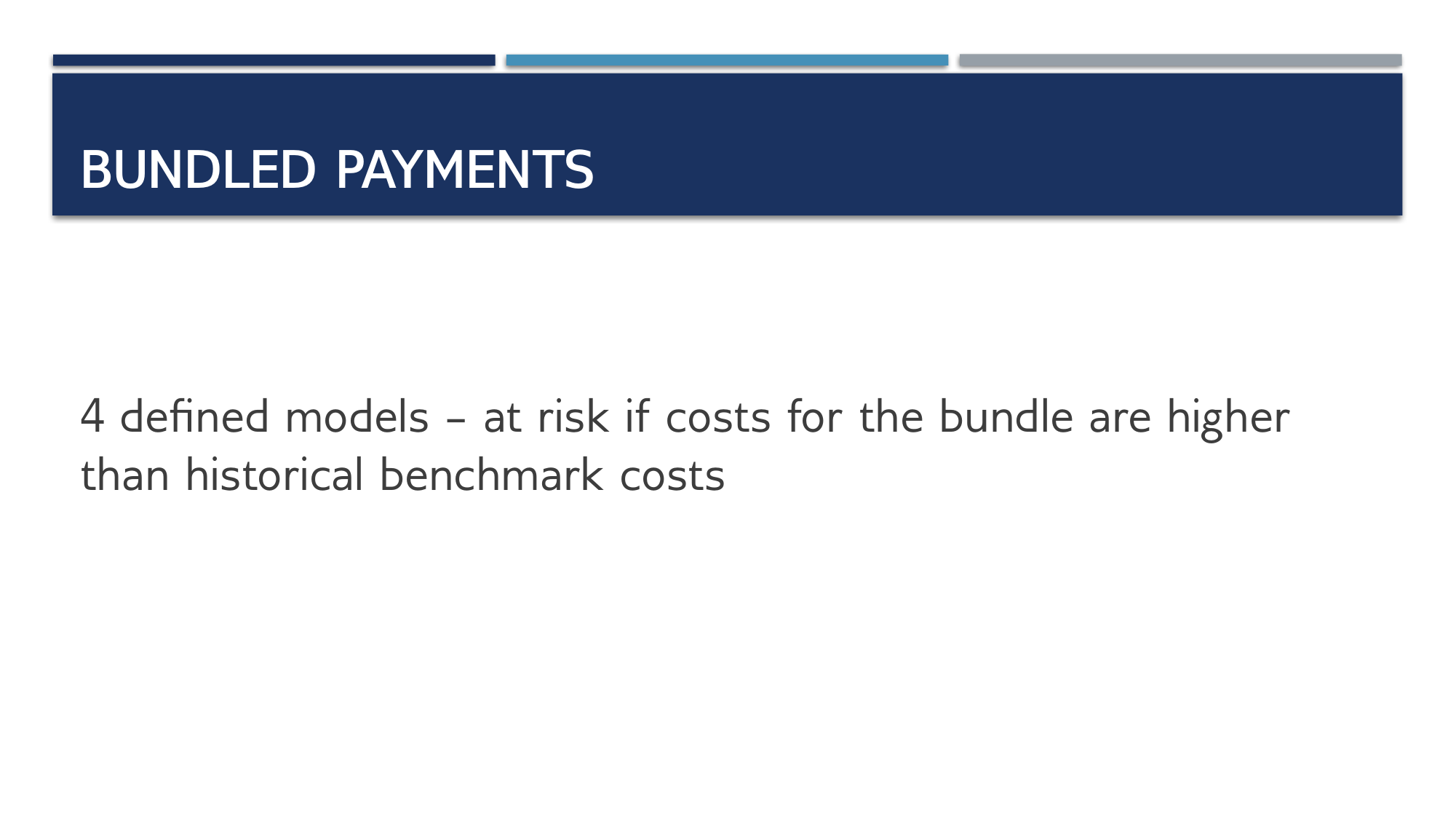

# Bundled payments
4 defined models – at risk if costs for the bundle are higher than historical benchmark costs